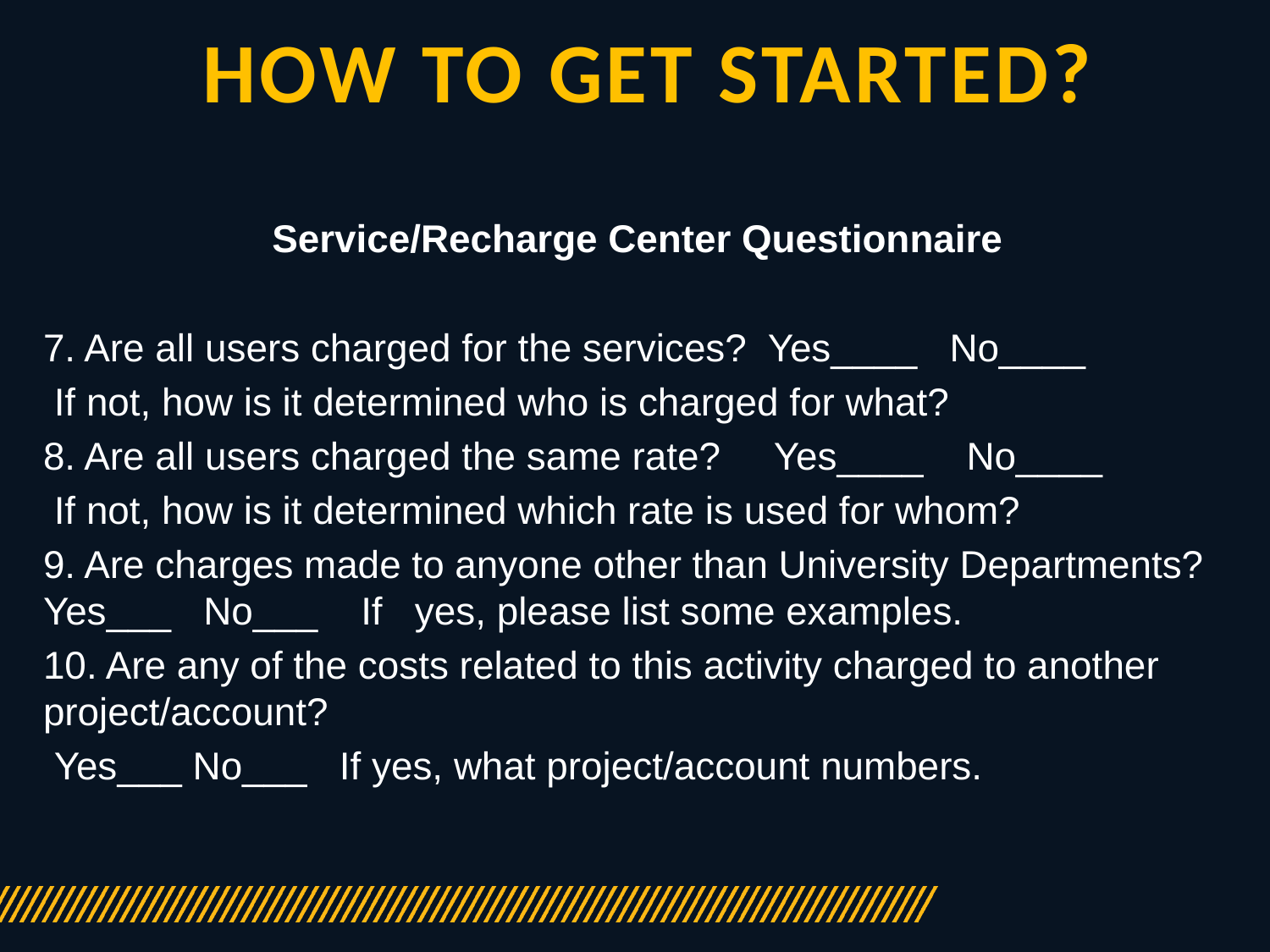

# How to get Started?

Service/Recharge Center Questionnaire

7. Are all users charged for the services?  Yes____   No____
 If not, how is it determined who is charged for what?
8. Are all users charged the same rate?     Yes____    No____
 If not, how is it determined which rate is used for whom?
9. Are charges made to anyone other than University Departments?  Yes___   No___    If   yes, please list some examples.
10. Are any of the costs related to this activity charged to another project/account?
 Yes___ No___   If yes, what project/account numbers.